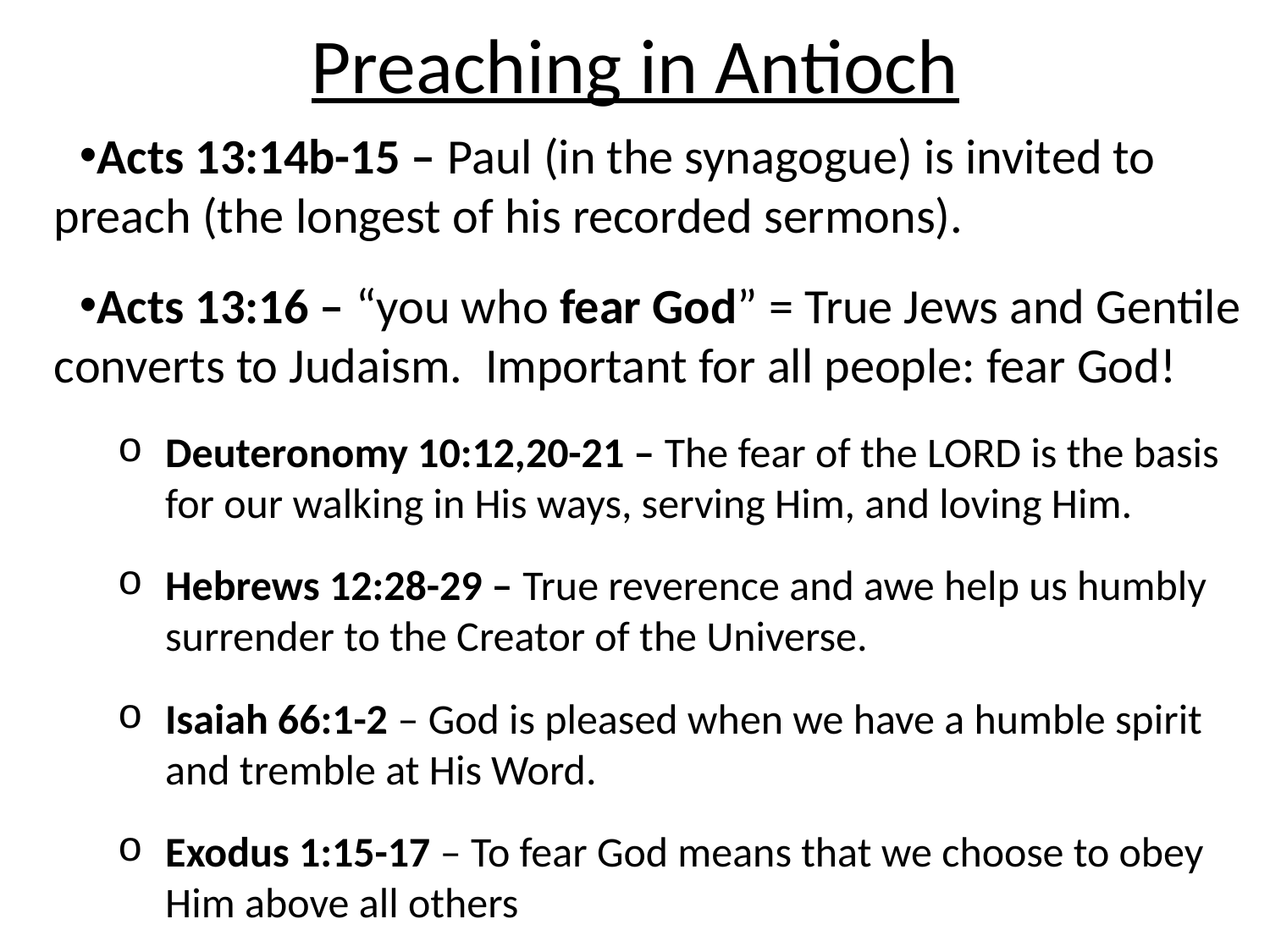

# Preaching in Antioch
Acts 13:14b-15 – Paul (in the synagogue) is invited to preach (the longest of his recorded sermons).
Acts 13:16 – “you who fear God” = True Jews and Gentile converts to Judaism.  Important for all people: fear God!
Deuteronomy 10:12,20-21 – The fear of the LORD is the basis for our walking in His ways, serving Him, and loving Him.
Hebrews 12:28-29 – True reverence and awe help us humbly surrender to the Creator of the Universe.
Isaiah 66:1-2 – God is pleased when we have a humble spirit and tremble at His Word.
Exodus 1:15-17 – To fear God means that we choose to obey Him above all others